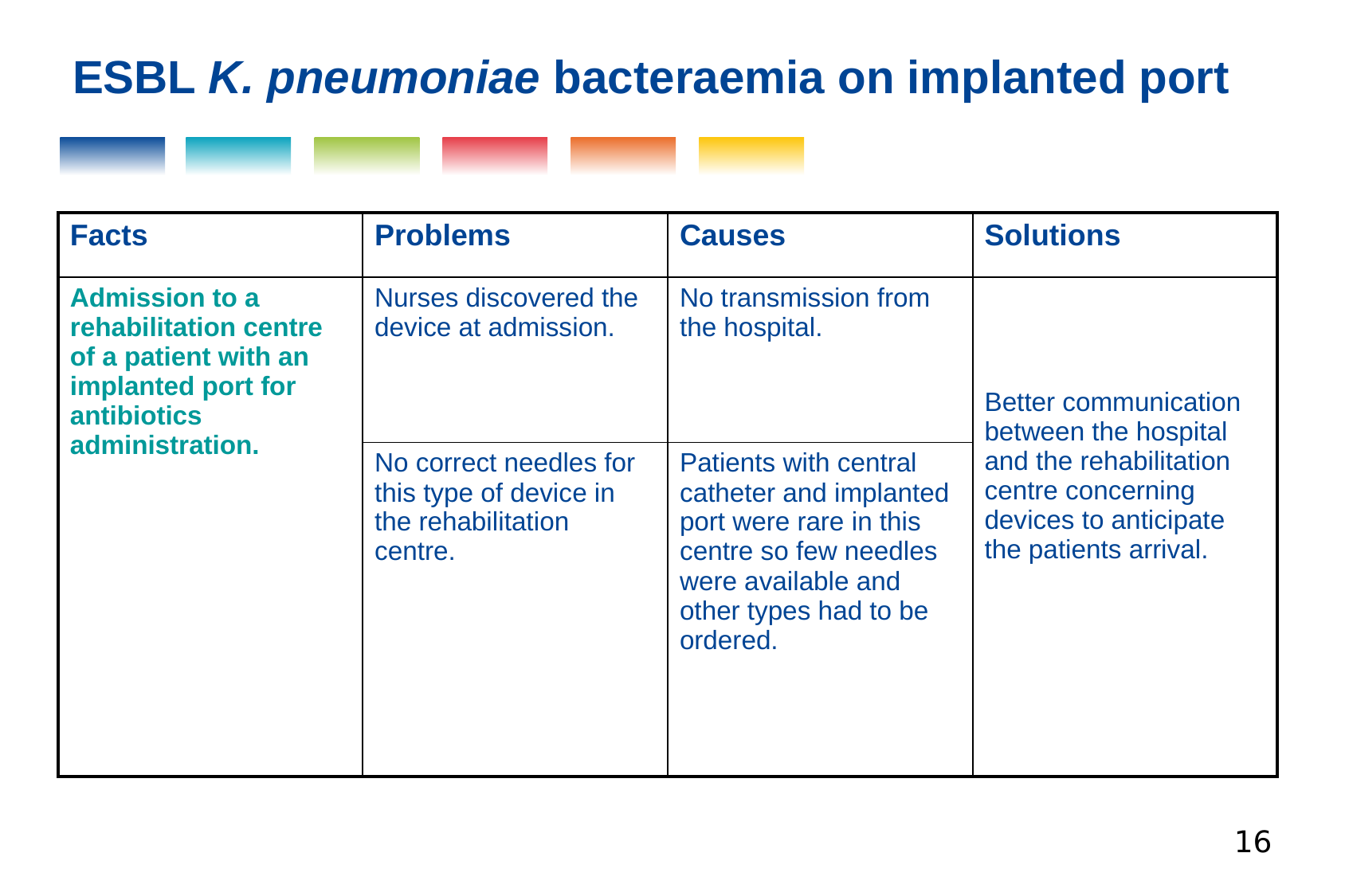

ESBL K. pneumoniae bacteraemia on implanted port
| Facts | Problems | Causes | Solutions |
| --- | --- | --- | --- |
| Admission to a rehabilitation centre of a patient with an implanted port for antibiotics administration. | Nurses discovered the device at admission. | No transmission from the hospital. | Better communication between the hospital and the rehabilitation centre concerning devices to anticipate the patients arrival. |
|  | No correct needles for this type of device in the rehabilitation centre. | Patients with central catheter and implanted port were rare in this centre so few needles were available and other types had to be ordered. |  |
16